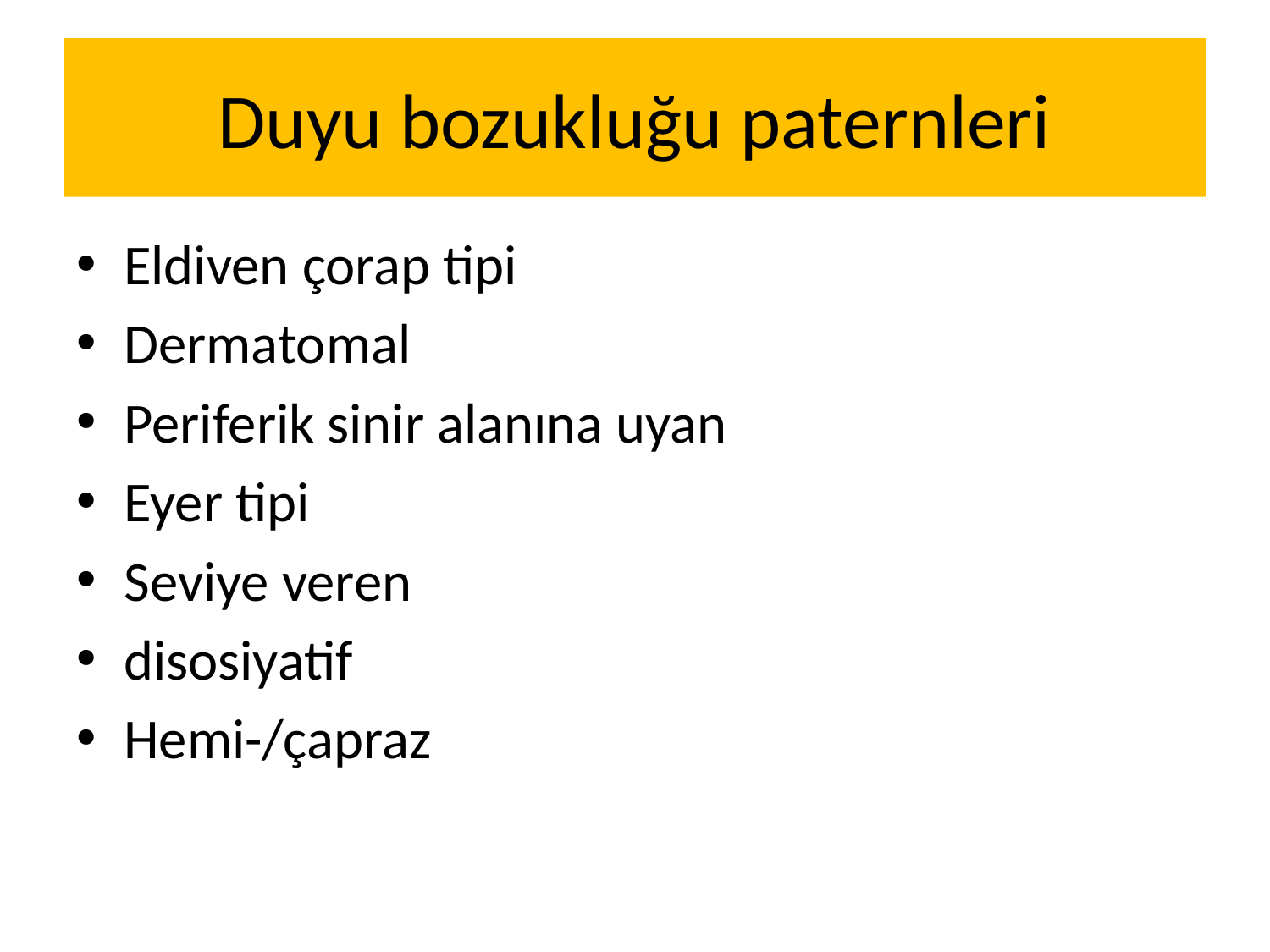

# Duyu bozukluğu paternleri
Eldiven çorap tipi
Dermatomal
Periferik sinir alanına uyan
Eyer tipi
Seviye veren
disosiyatif
Hemi-/çapraz